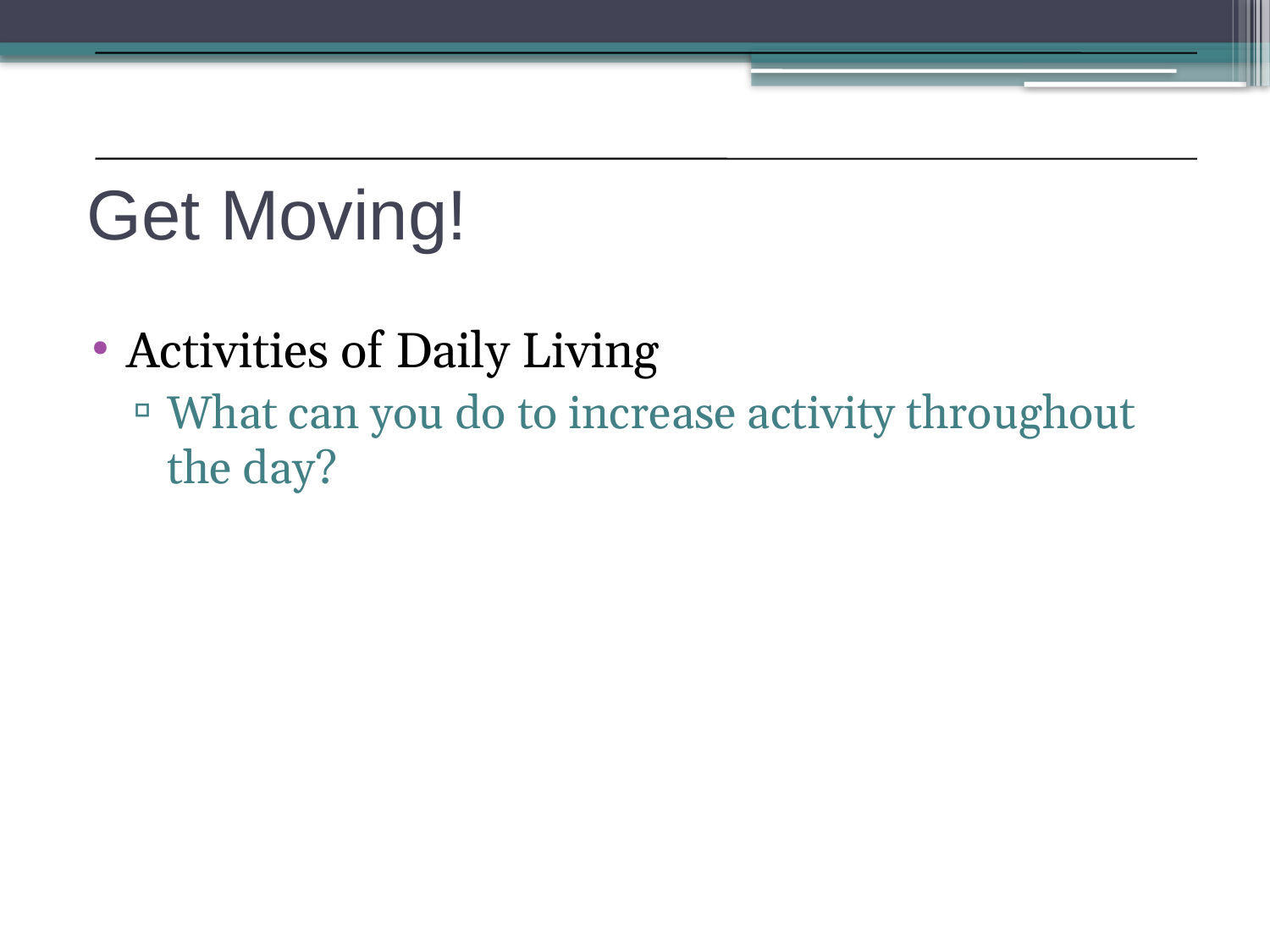

# Get Moving!
Activities of Daily Living
What can you do to increase activity throughout the day?